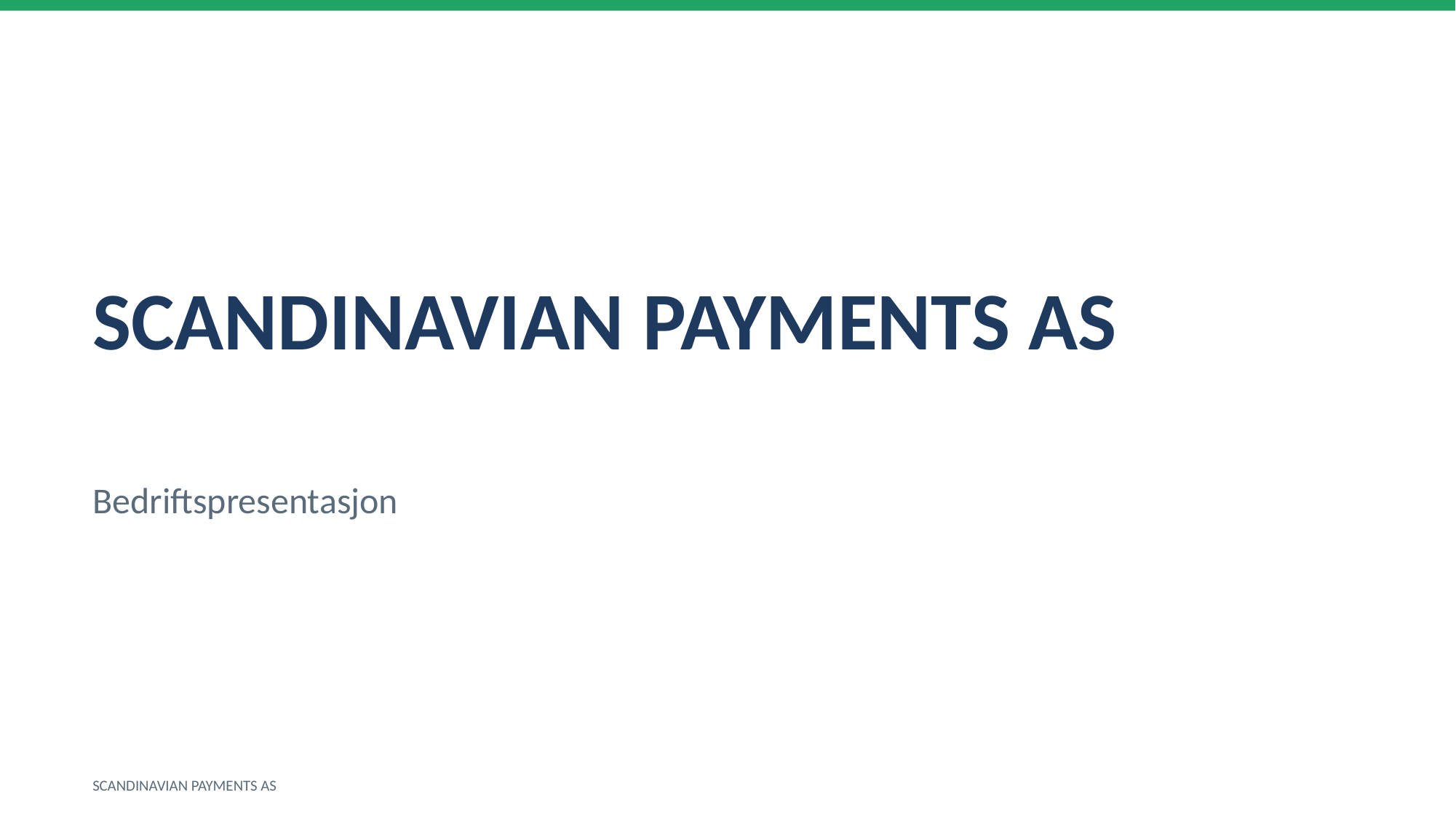

SCANDINAVIAN PAYMENTS AS
Bedriftspresentasjon
SCANDINAVIAN PAYMENTS AS